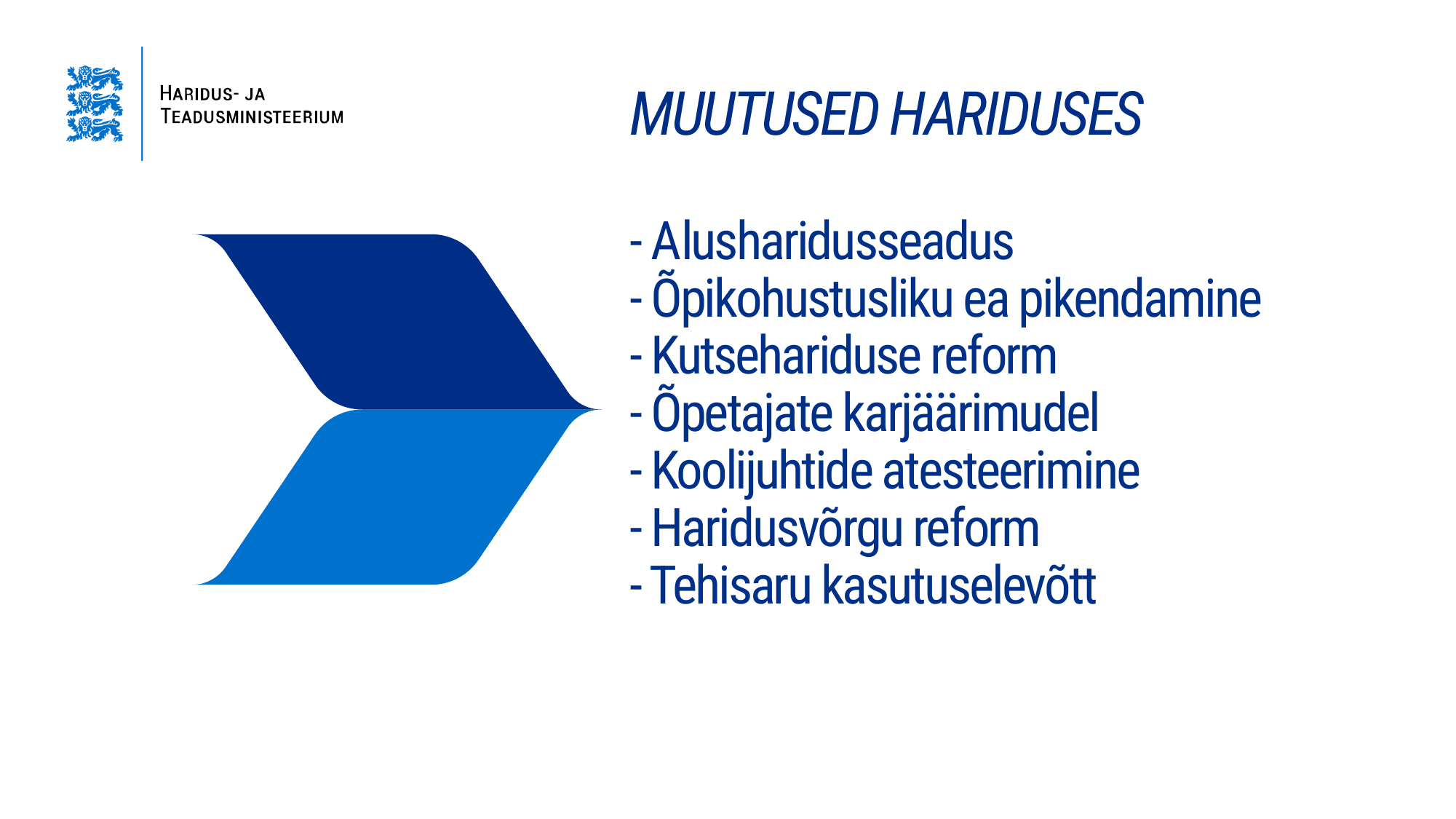

# MUUTUSED HARIDUSES - Alusharidusseadus - Õpikohustusliku ea pikendamine - Kutsehariduse reform - Õpetajate karjäärimudel - Koolijuhtide atesteerimine - Haridusvõrgu reform - Tehisaru kasutuselevõtt